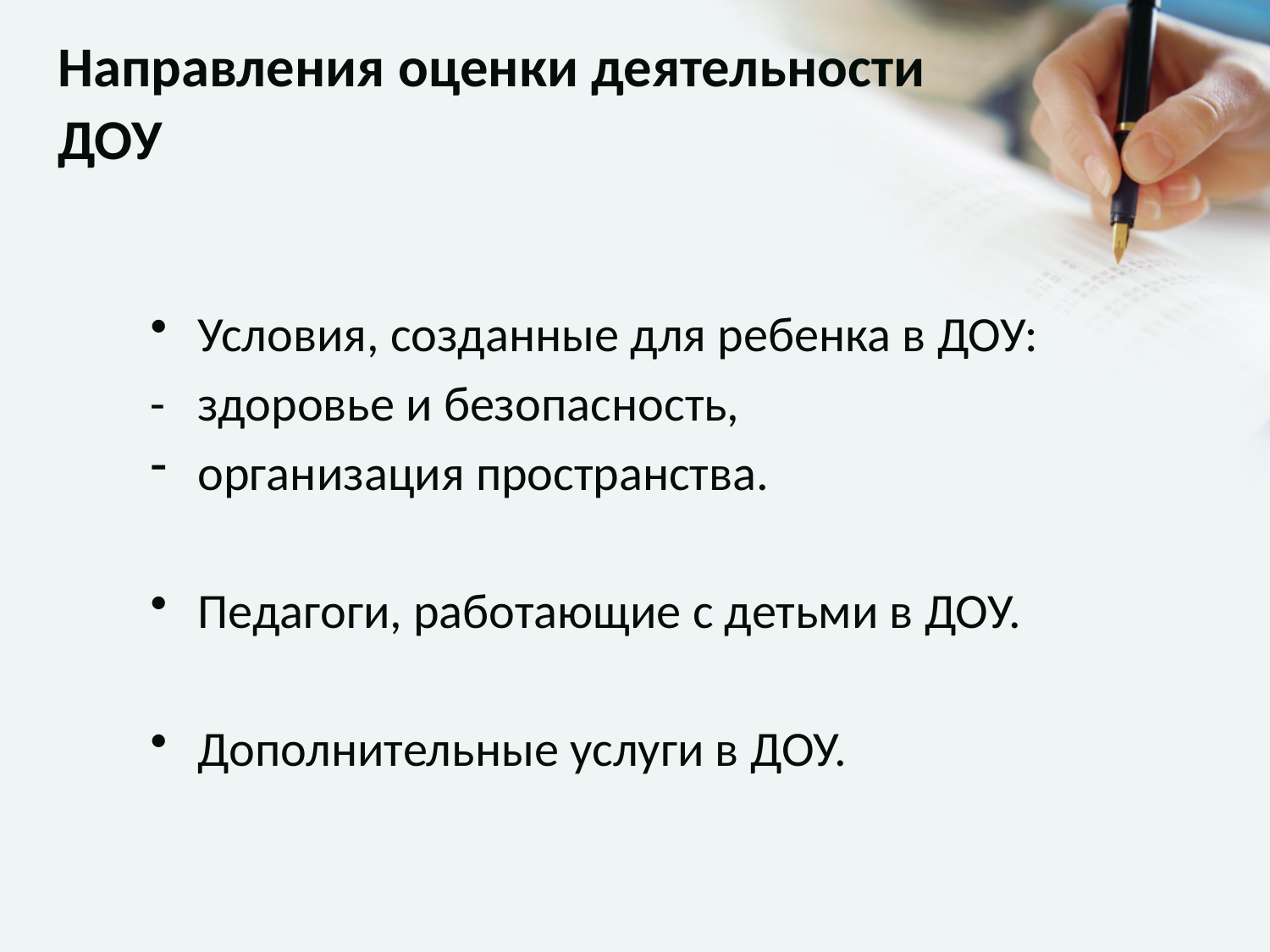

Направления оценки деятельности ДОУ
Условия, созданные для ребенка в ДОУ:
-	здоровье и безопасность,
организация пространства.

Педагоги, работающие с детьми в ДОУ.

Дополнительные услуги в ДОУ.